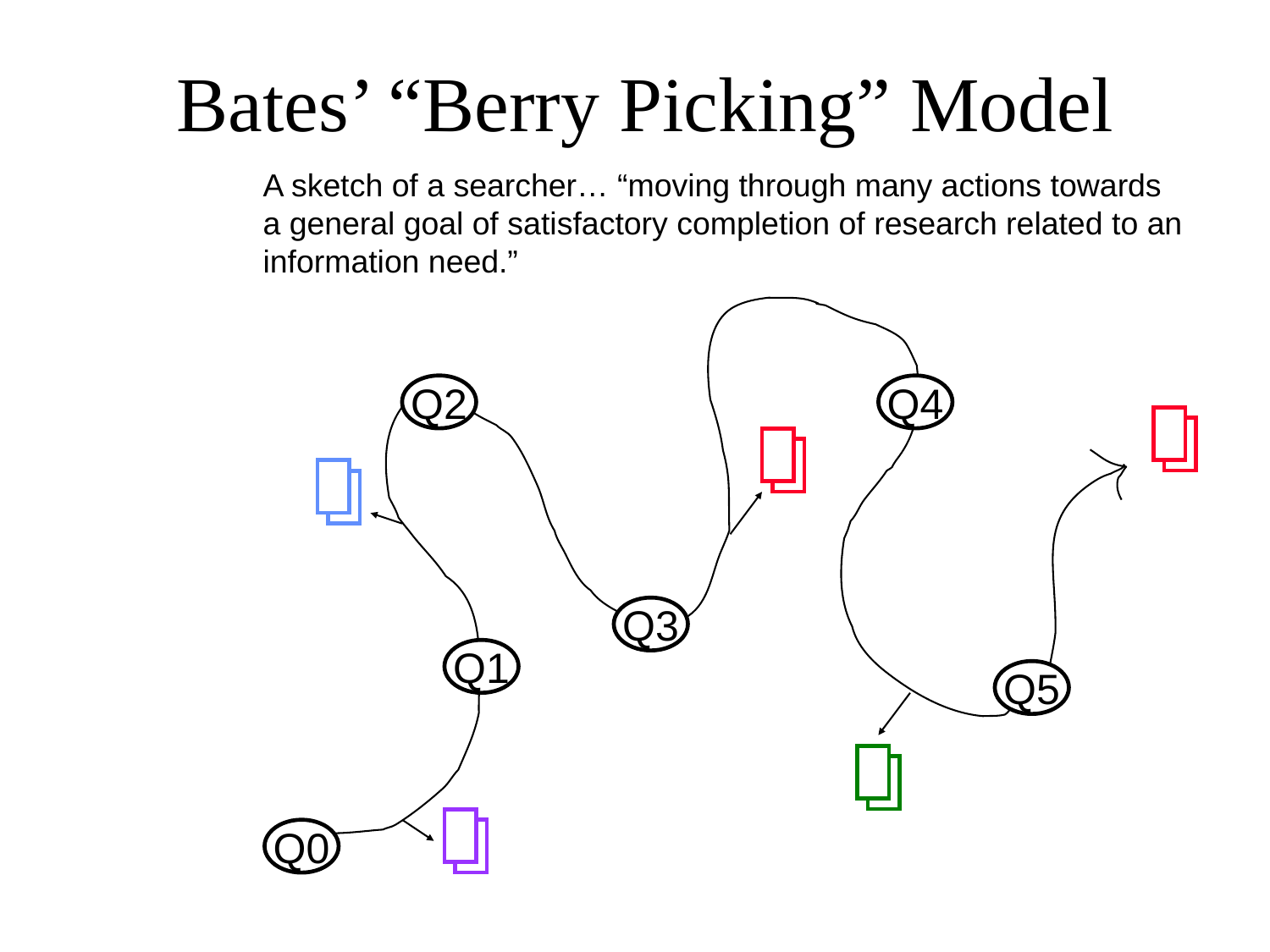

# Bates’ “Berry Picking” Model
A sketch of a searcher… “moving through many actions towards a general goal of satisfactory completion of research related to an information need.”

Q2
Q4

Q3
Q1
Q5

Q0